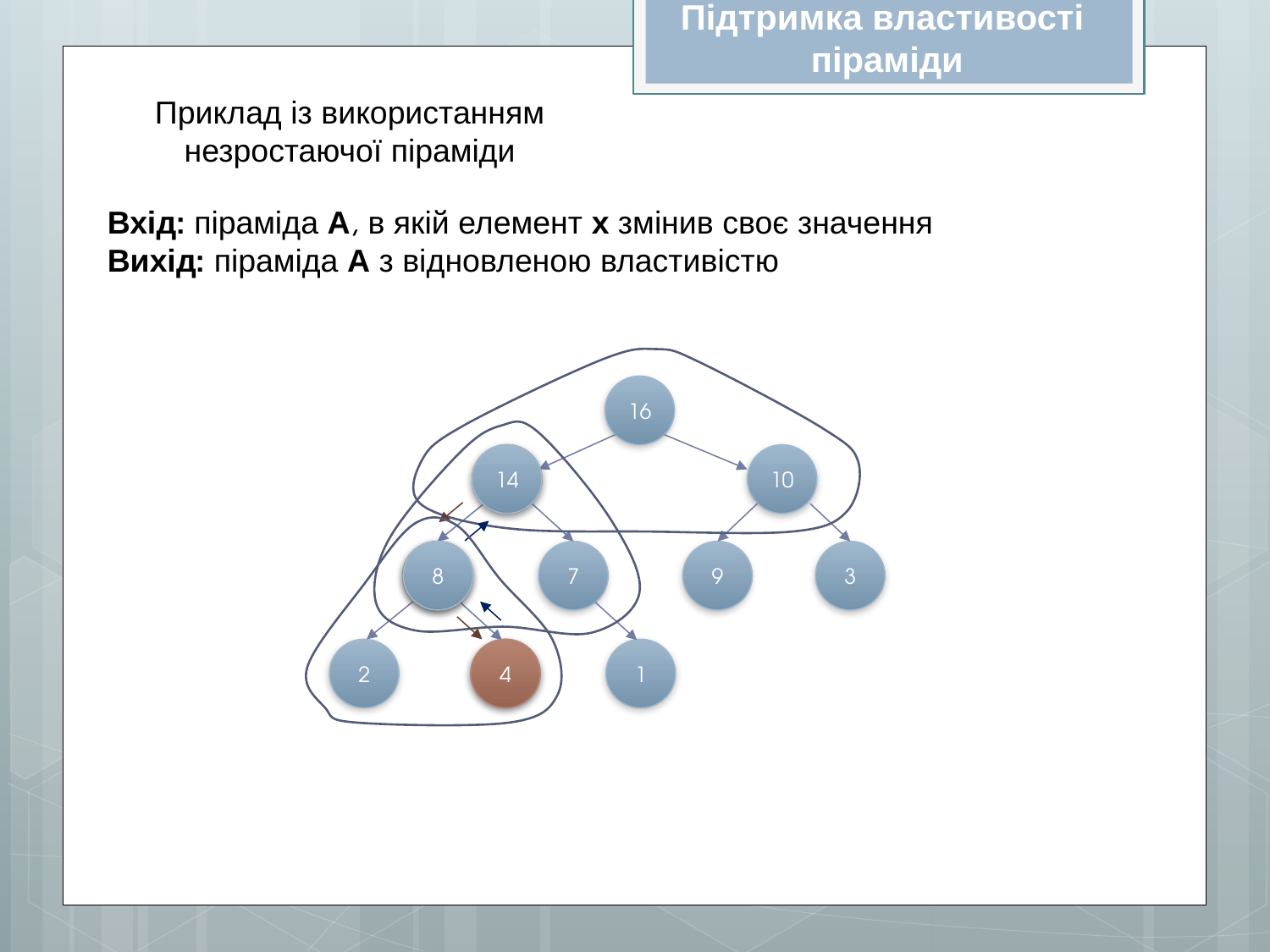

Підтримка властивості
піраміди
Приклад із використанням незростаючої піраміди
Вхід: піраміда А, в якій елемент х змінив своє значення
Вихід: піраміда А з відновленою властивістю

16

14
4
10

8
4
14
7
9
3
4
2
8
1